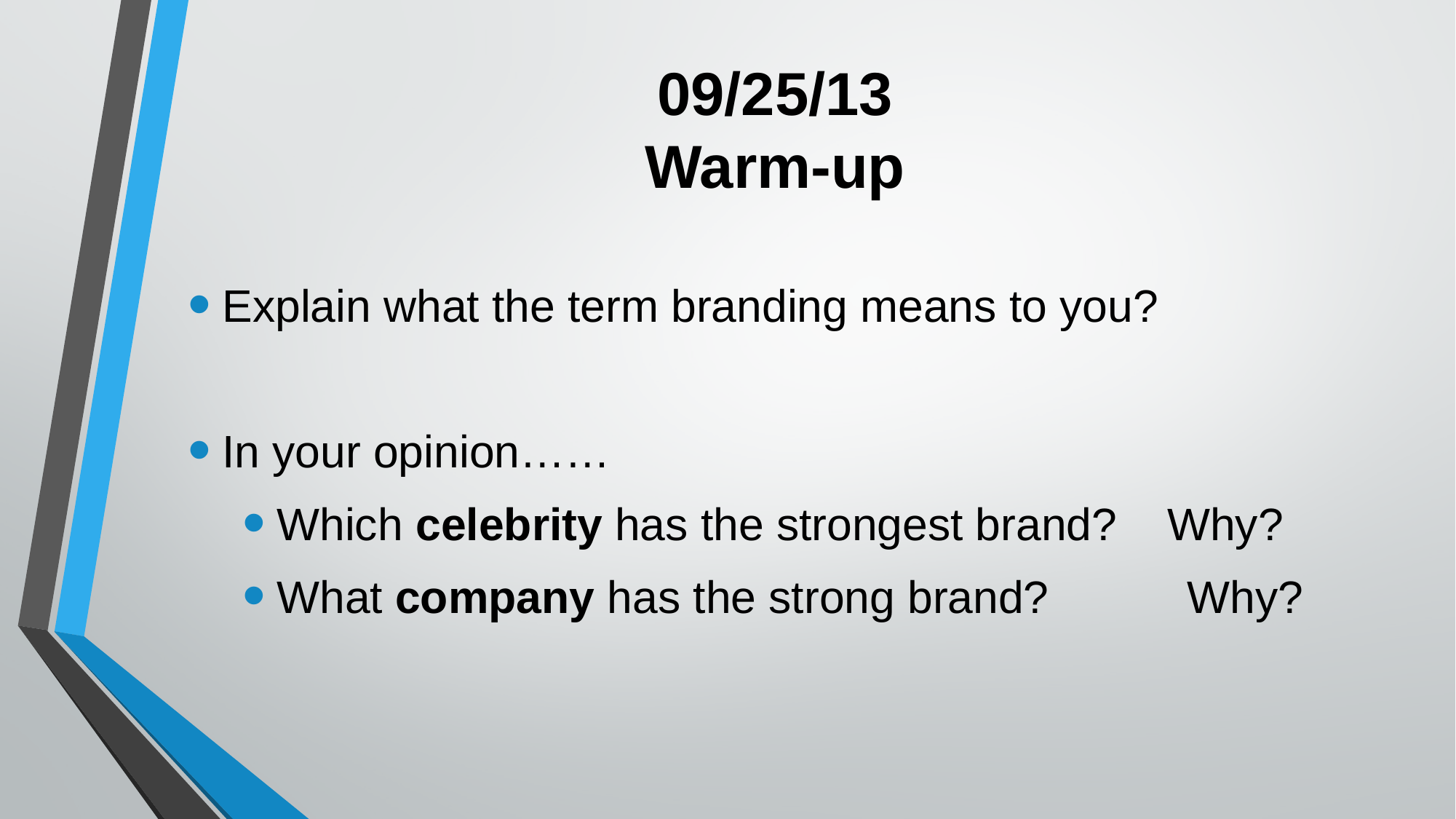

# 09/25/13 Warm-up
Explain what the term branding means to you?

In your opinion……
Which celebrity has the strongest brand?    Why?
What company has the strong brand?           Why?